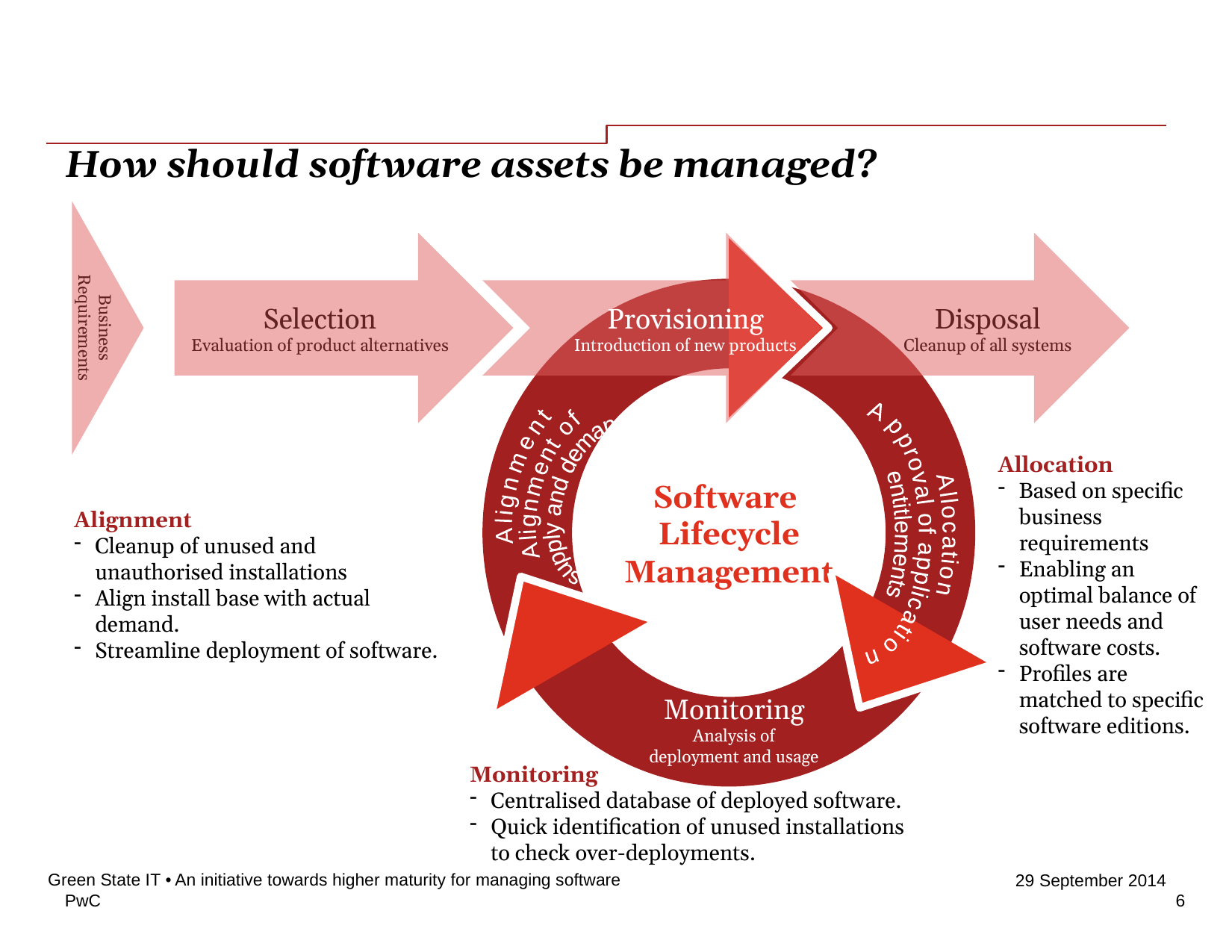

–
# How should software assets be managed?
Selection
Evaluation of product alternatives
Provisioning
Introduction of new products
Disposal
Cleanup of all systems

Software
Lifecycle Management
Business Requirements
Alignment
Alignment of
supply and demand
Allocation
Approval of application
entitlements

Monitoring
Analysis of deployment and usage
Allocation
Based on specific business requirements
Enabling an optimal balance of user needs and software costs.
Profiles are matched to specific software editions.
Alignment
Cleanup of unused and unauthorised installations
Align install base with actual demand.
Streamline deployment of software.
Monitoring
Centralised database of deployed software.
Quick identification of unused installations to check over-deployments.
Green State IT • An initiative towards higher maturity for managing software
6